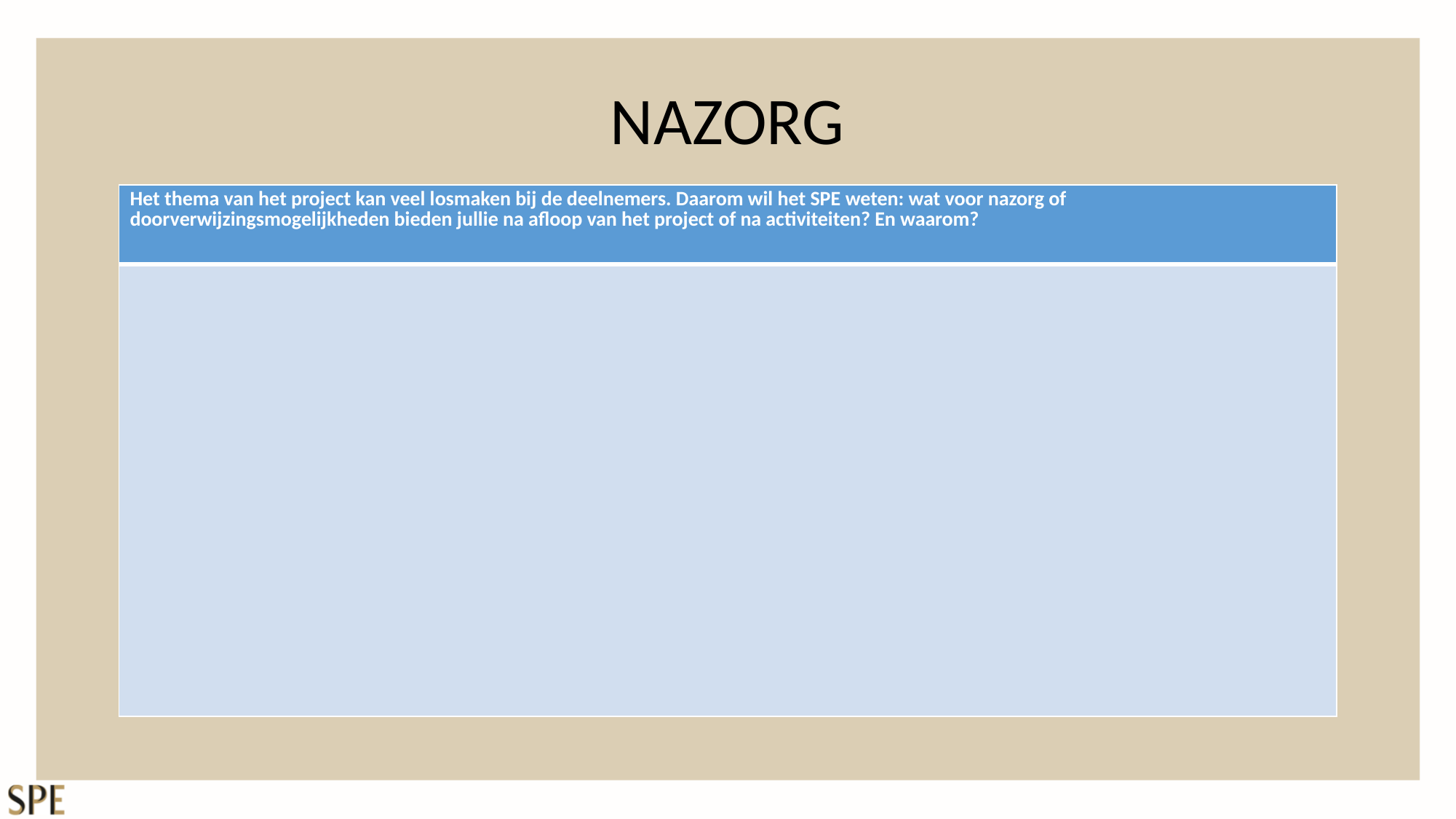

# NAZORG
| Het thema van het project kan veel losmaken bij de deelnemers. Daarom wil het SPE weten: wat voor nazorg of doorverwijzingsmogelijkheden bieden jullie na afloop van het project of na activiteiten? En waarom? |
| --- |
|  |